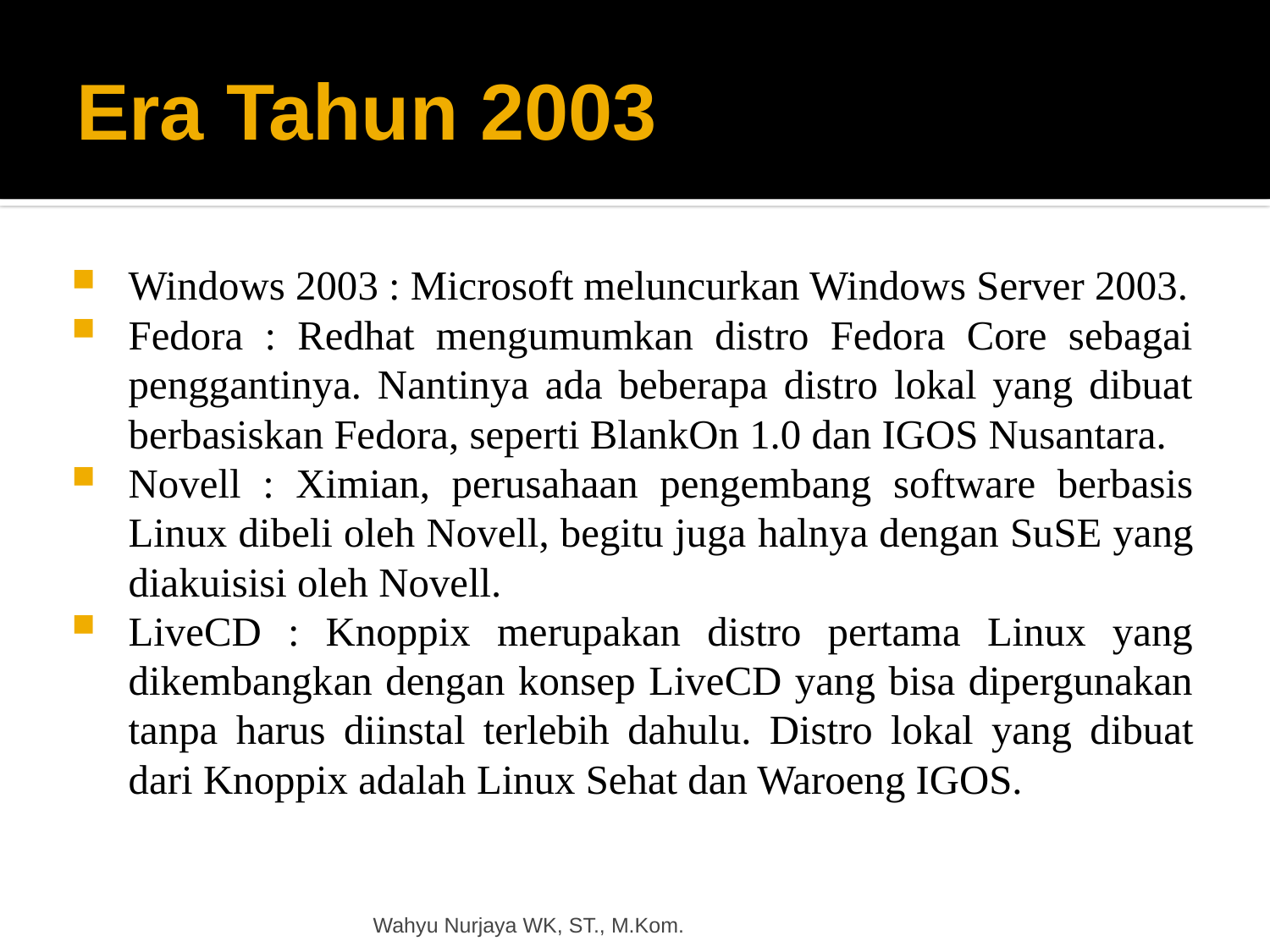

# Era Tahun 2003
Windows 2003 : Microsoft meluncurkan Windows Server 2003.
Fedora : Redhat mengumumkan distro Fedora Core sebagai penggantinya. Nantinya ada beberapa distro lokal yang dibuat berbasiskan Fedora, seperti BlankOn 1.0 dan IGOS Nusantara.
Novell : Ximian, perusahaan pengembang software berbasis Linux dibeli oleh Novell, begitu juga halnya dengan SuSE yang diakuisisi oleh Novell.
LiveCD : Knoppix merupakan distro pertama Linux yang dikembangkan dengan konsep LiveCD yang bisa dipergunakan tanpa harus diinstal terlebih dahulu. Distro lokal yang dibuat dari Knoppix adalah Linux Sehat dan Waroeng IGOS.
Wahyu Nurjaya WK, ST., M.Kom.